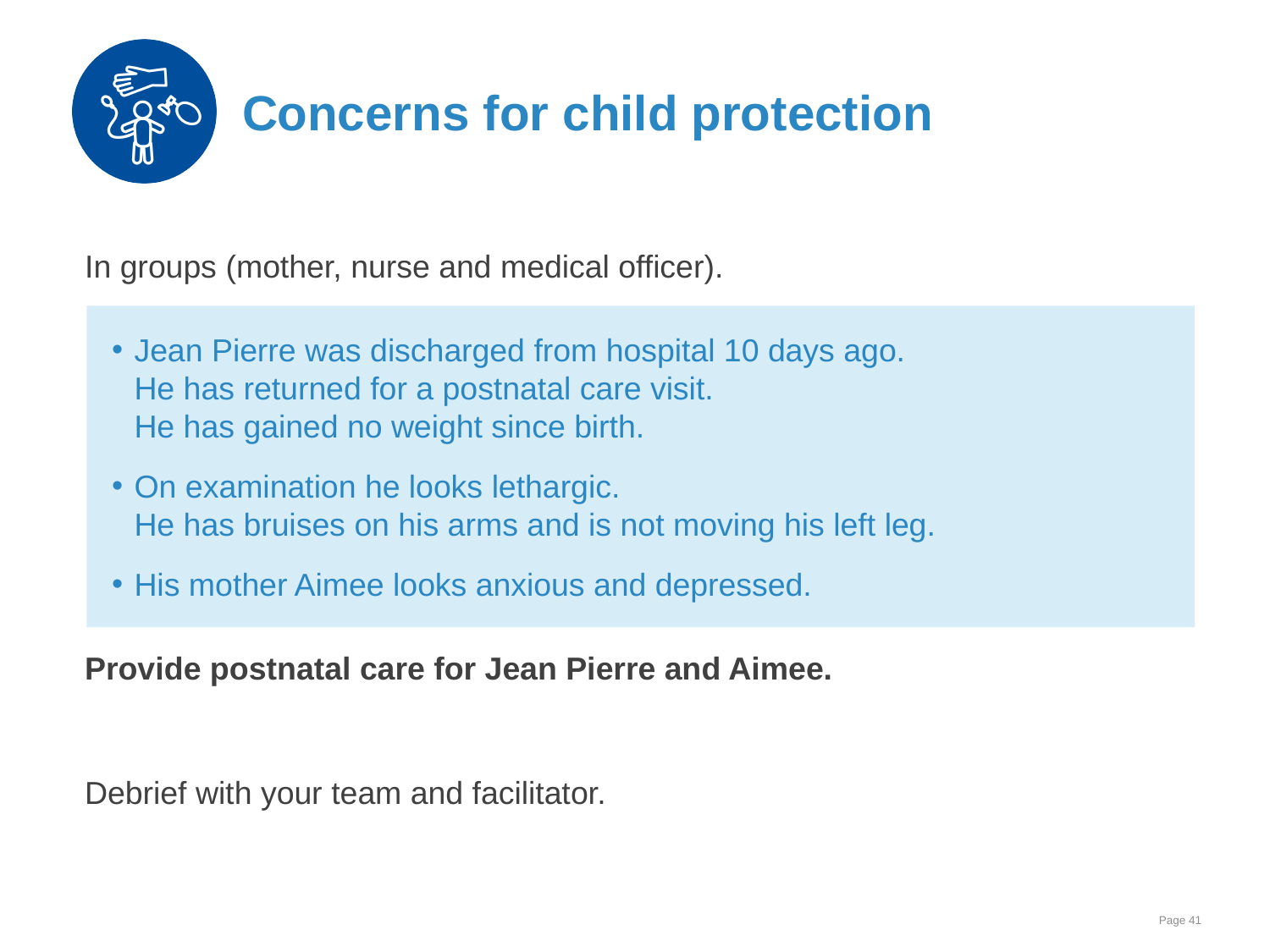

# Concerns for child protection
In groups (mother, nurse and medical officer).

Provide postnatal care for Jean Pierre and Aimee.

Debrief with your team and facilitator.

Jean Pierre was discharged from hospital 10 days ago.
He has returned for a postnatal care visit.
He has gained no weight since birth.
On examination he looks lethargic.
He has bruises on his arms and is not moving his left leg.
His mother Aimee looks anxious and depressed.